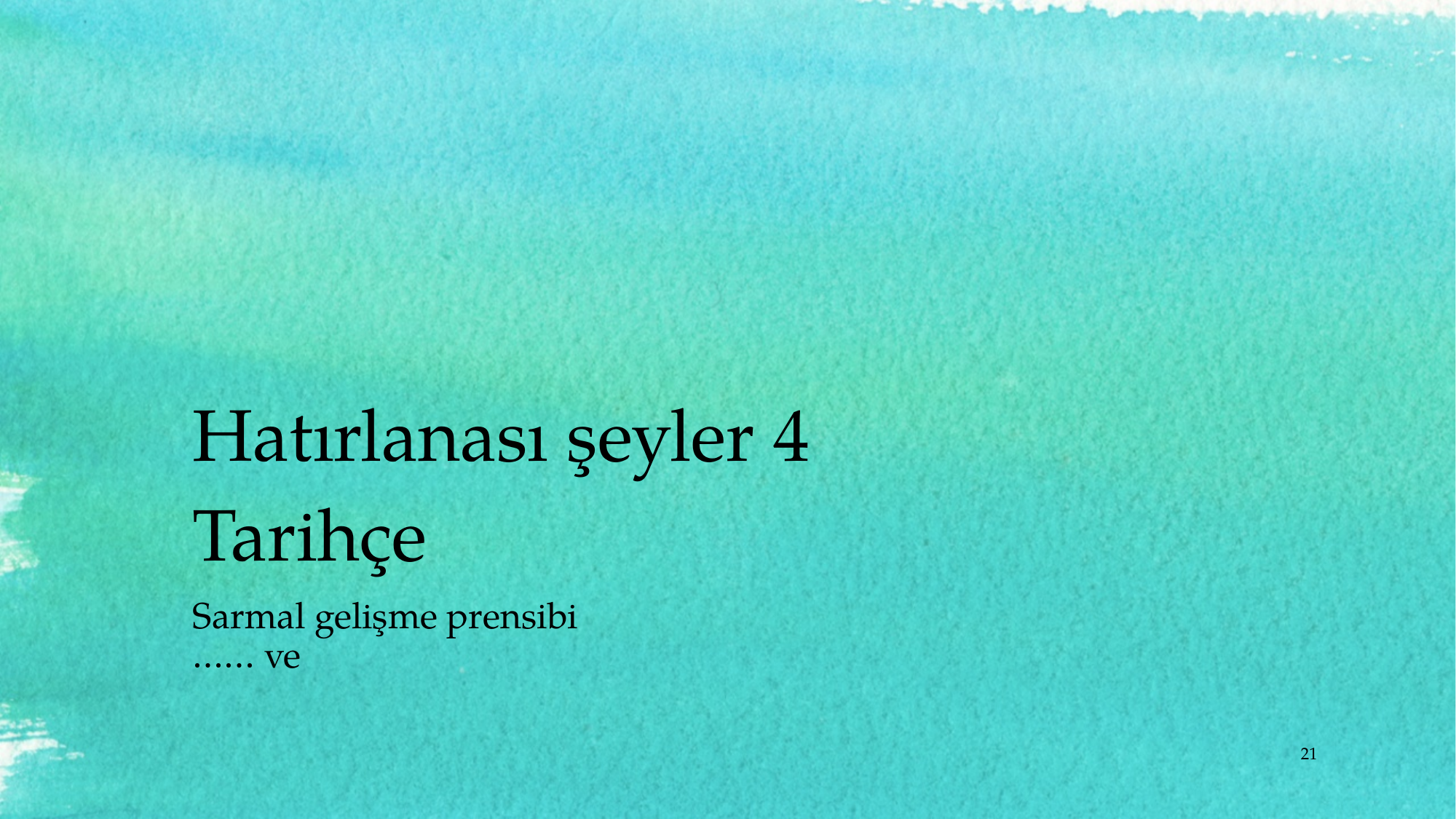

Hatırlanası şeyler 4
# Tarihçe
Sarmal gelişme prensibi
…… ve
21